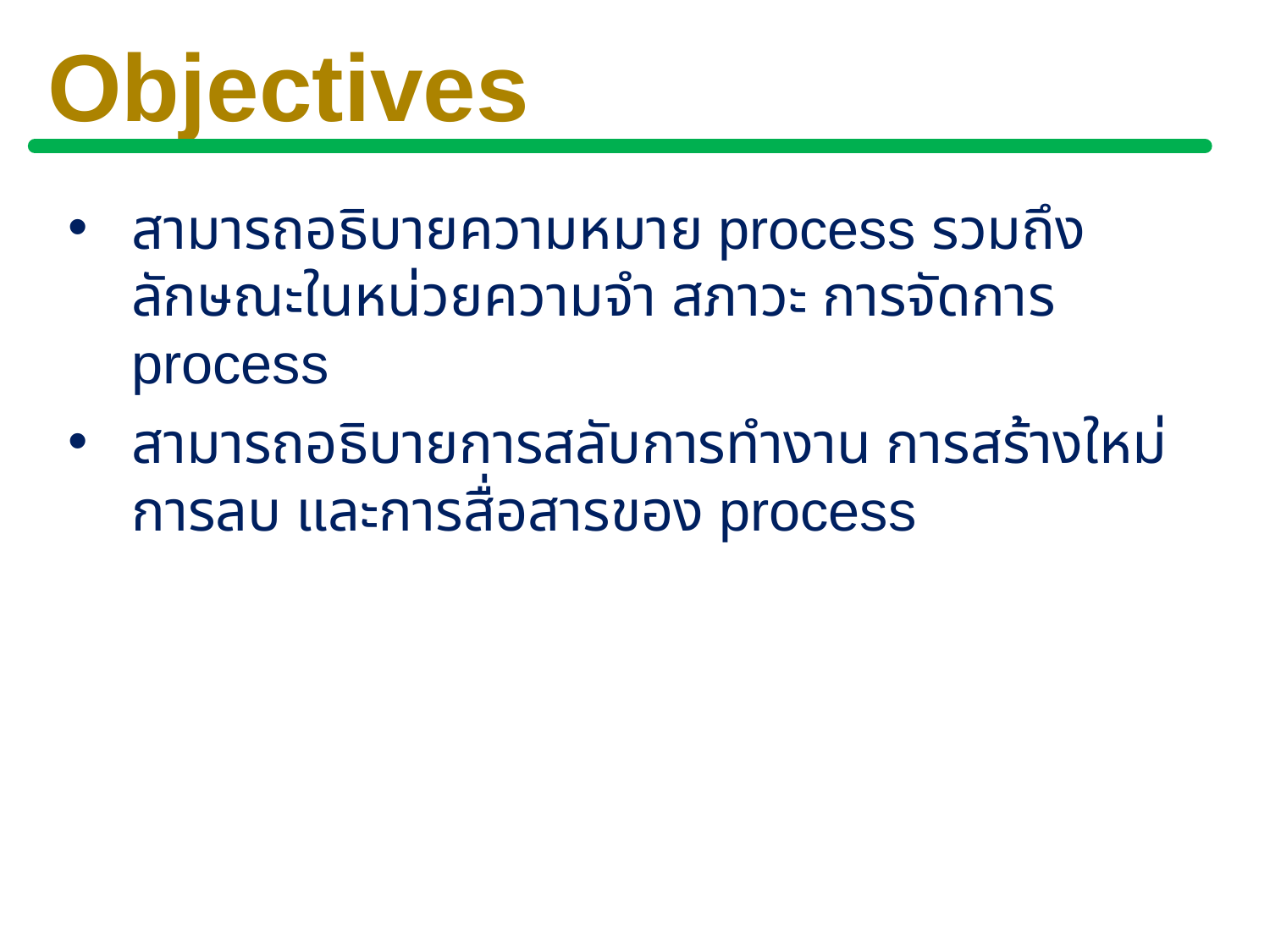

# Objectives
สามารถอธิบายความหมาย process รวมถึงลักษณะในหน่วยความจำ สภาวะ การจัดการ process
สามารถอธิบายการสลับการทำงาน การสร้างใหม่ การลบ และการสื่อสารของ process